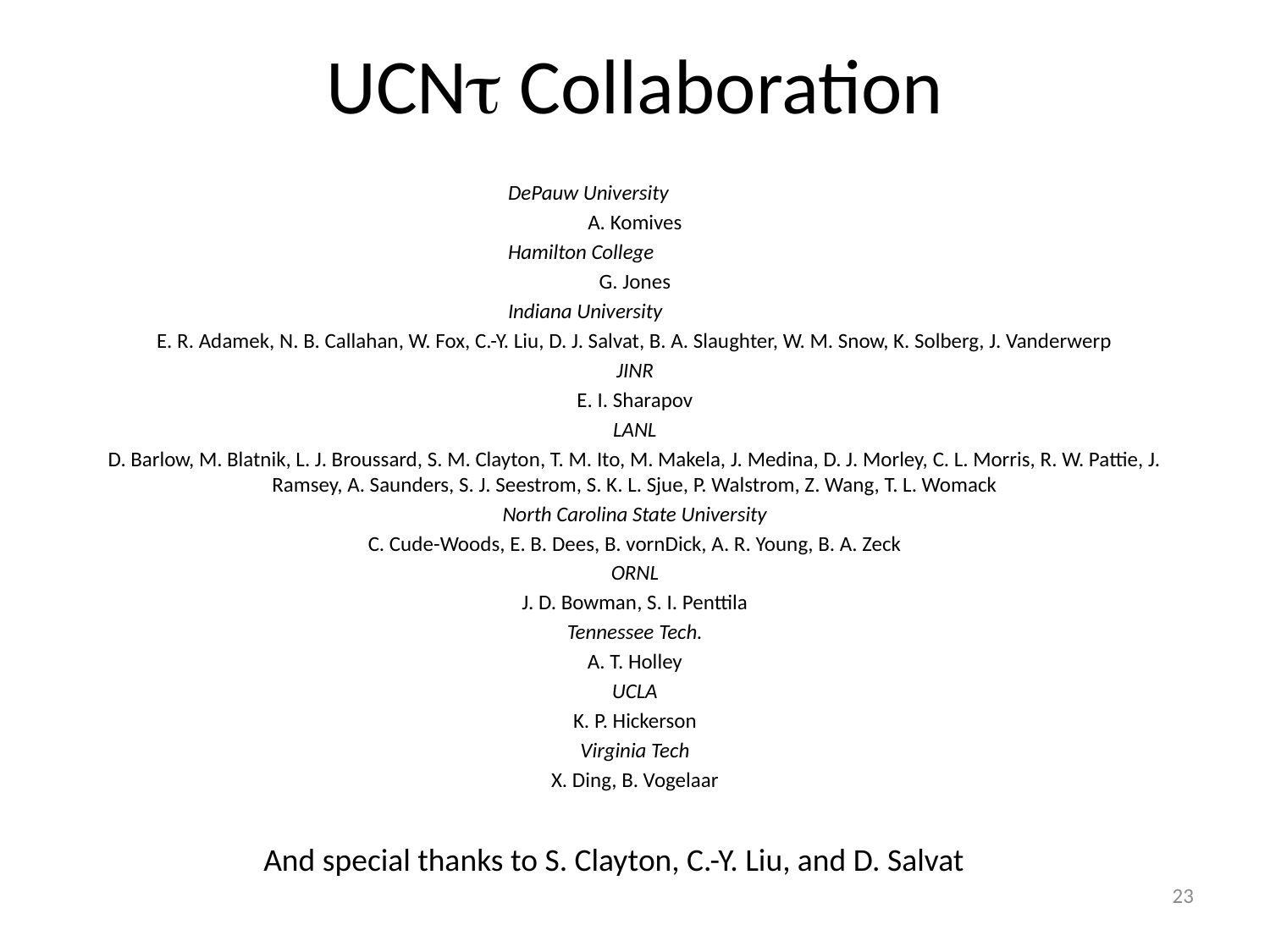

# UCNτ Collaboration
DePauw University
A. Komives
Hamilton College
G. Jones
Indiana University
E. R. Adamek, N. B. Callahan, W. Fox, C.-Y. Liu, D. J. Salvat, B. A. Slaughter, W. M. Snow, K. Solberg, J. Vanderwerp
JINR
E. I. Sharapov
LANL
D. Barlow, M. Blatnik, L. J. Broussard, S. M. Clayton, T. M. Ito, M. Makela, J. Medina, D. J. Morley, C. L. Morris, R. W. Pattie, J. Ramsey, A. Saunders, S. J. Seestrom, S. K. L. Sjue, P. Walstrom, Z. Wang, T. L. Womack
North Carolina State University
C. Cude-Woods, E. B. Dees, B. vornDick, A. R. Young, B. A. Zeck
ORNL
J. D. Bowman, S. I. Penttila
Tennessee Tech.
A. T. Holley
UCLA
K. P. Hickerson
Virginia Tech
X. Ding, B. Vogelaar
And special thanks to S. Clayton, C.-Y. Liu, and D. Salvat
23